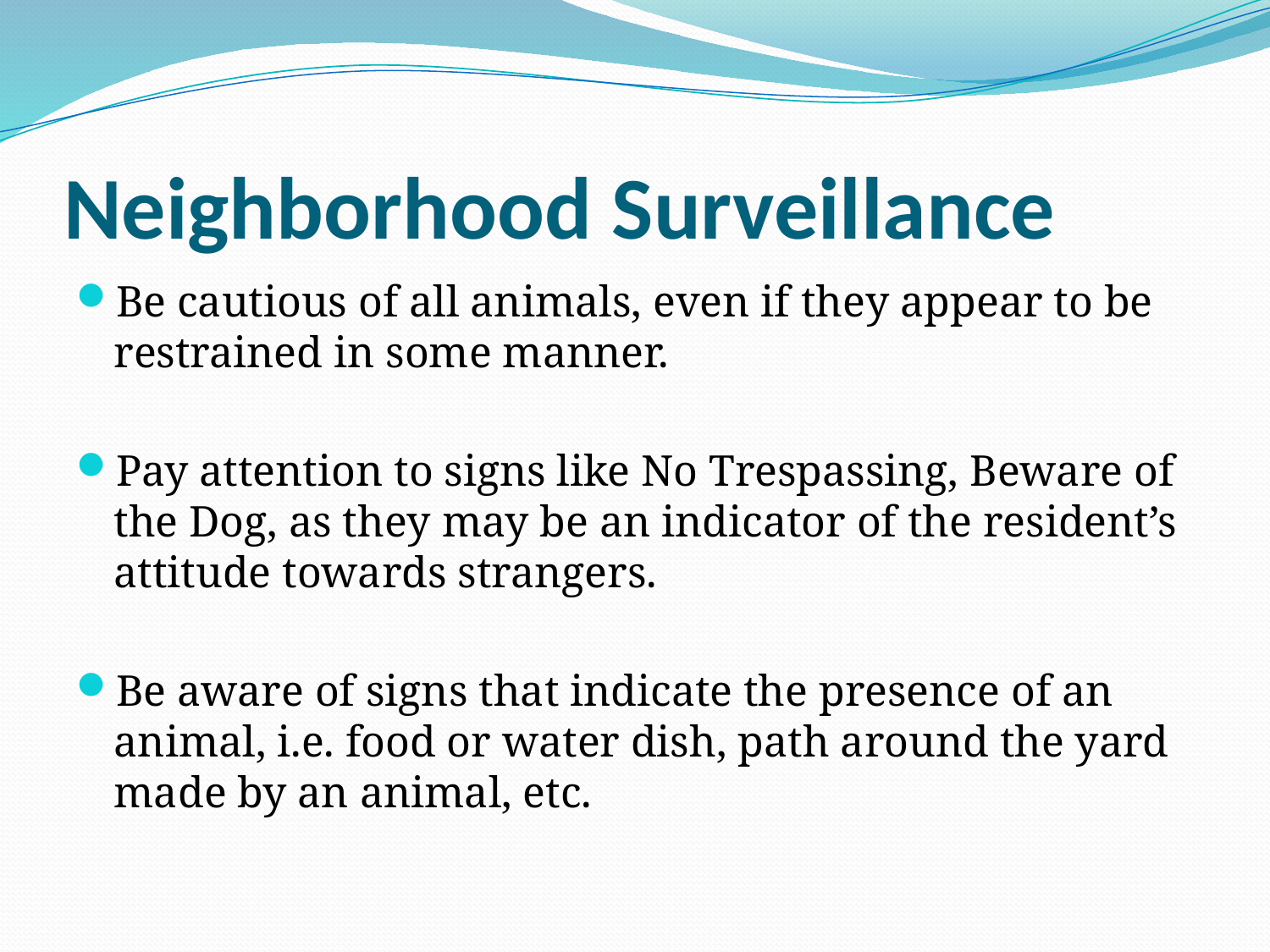

# Neighborhood Surveillance
Be cautious of all animals, even if they appear to be restrained in some manner.

Pay attention to signs like No Trespassing, Beware of the Dog, as they may be an indicator of the resident’s attitude towards strangers.

Be aware of signs that indicate the presence of an animal, i.e. food or water dish, path around the yard made by an animal, etc.